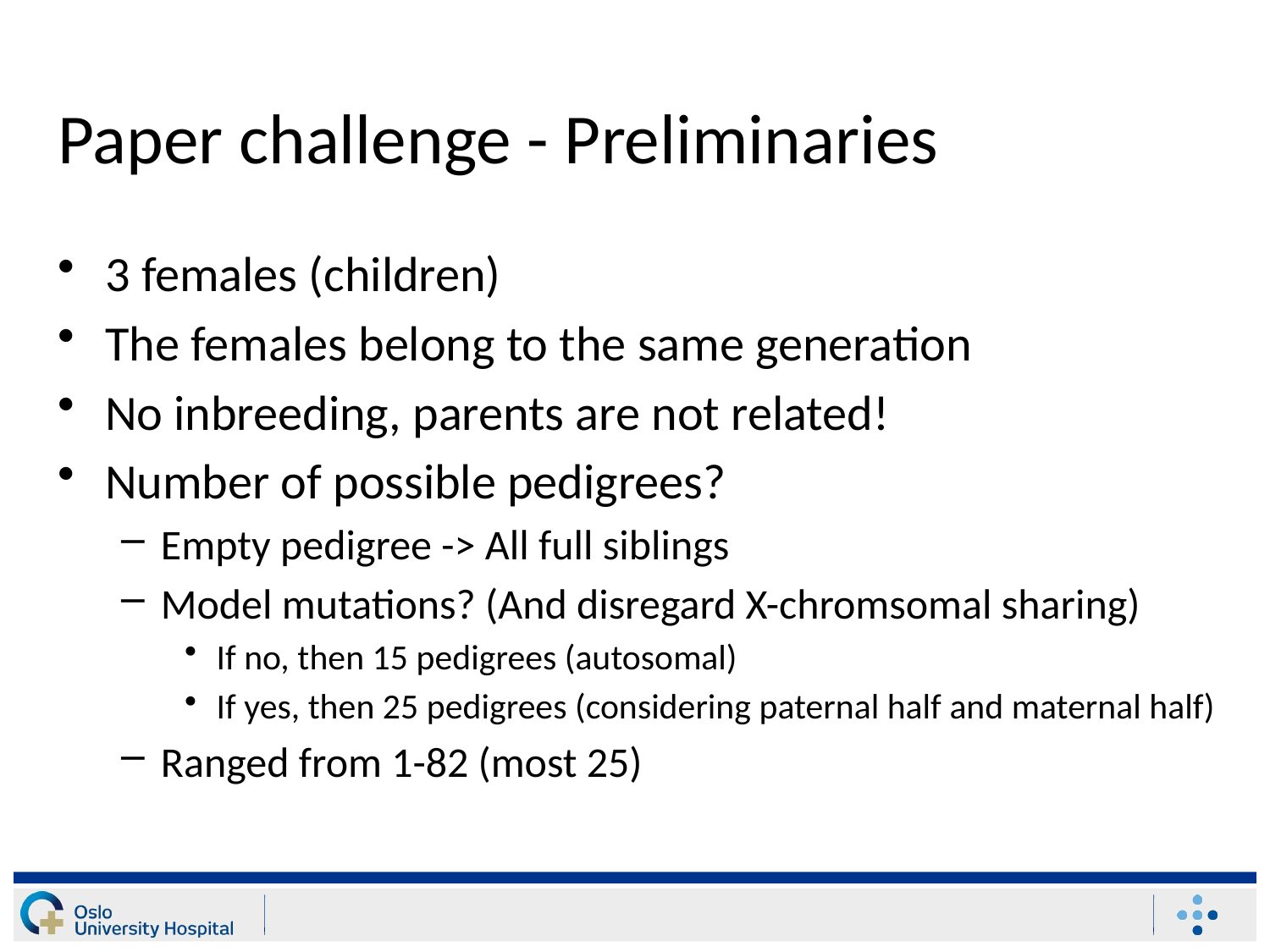

# Paper challenge - Preliminaries
3 females (children)
The females belong to the same generation
No inbreeding, parents are not related!
Number of possible pedigrees?
Empty pedigree -> All full siblings
Model mutations? (And disregard X-chromsomal sharing)
If no, then 15 pedigrees (autosomal)
If yes, then 25 pedigrees (considering paternal half and maternal half)
Ranged from 1-82 (most 25)